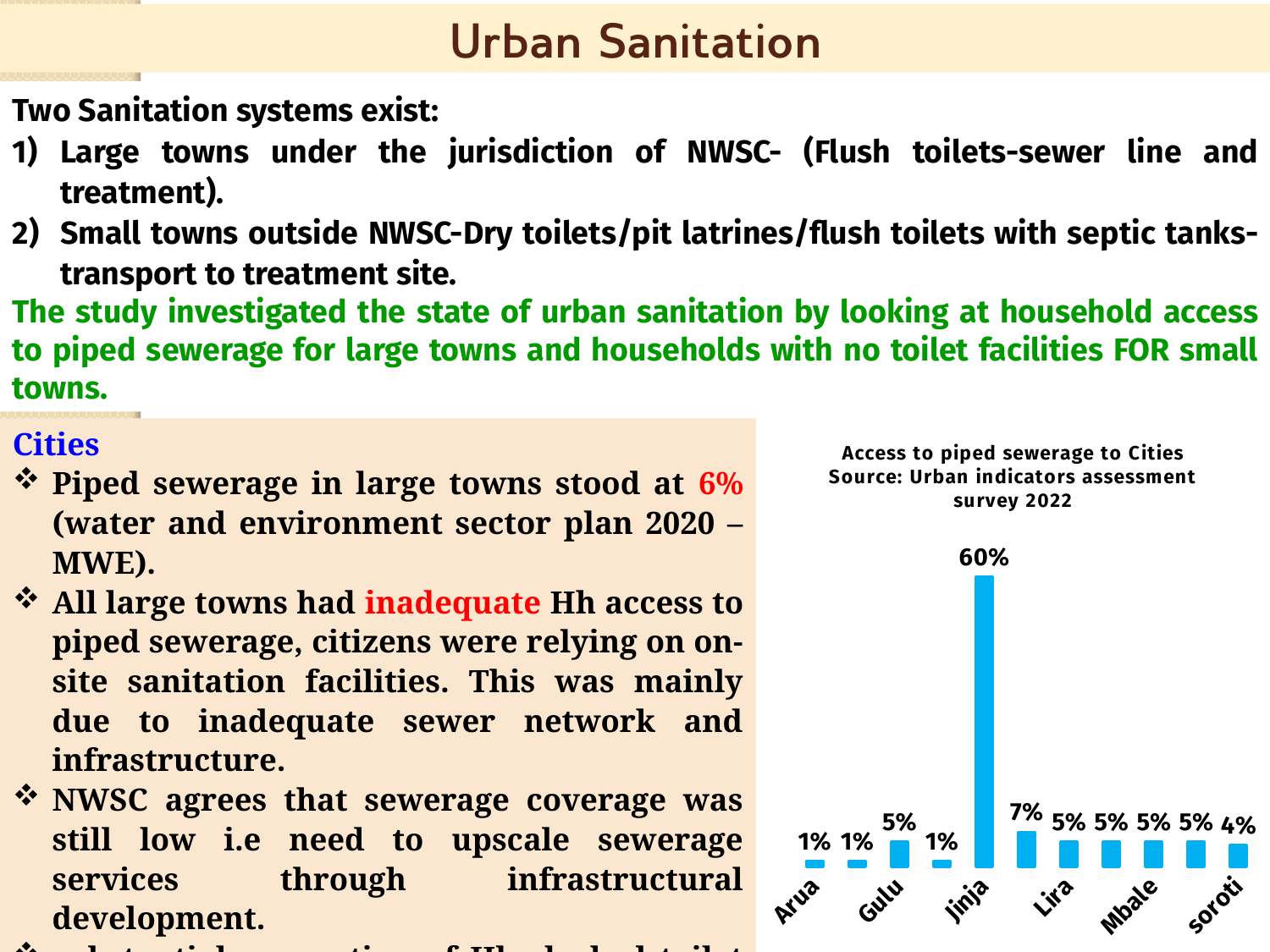

Urban Sanitation
Two Sanitation systems exist:
Large towns under the jurisdiction of NWSC- (Flush toilets-sewer line and treatment).
Small towns outside NWSC-Dry toilets/pit latrines/flush toilets with septic tanks-transport to treatment site.
The study investigated the state of urban sanitation by looking at household access to piped sewerage for large towns and households with no toilet facilities FOR small towns.
Cities
Piped sewerage in large towns stood at 6% (water and environment sector plan 2020 – MWE).
All large towns had inadequate Hh access to piped sewerage, citizens were relying on on-site sanitation facilities. This was mainly due to inadequate sewer network and infrastructure.
NWSC agrees that sewerage coverage was still low i.e need to upscale sewerage services through infrastructural development.
substantial proportion of Hhs lacked toilet facilities due to unplanned settlement patterns

### Chart: Access to piped sewerage to Cities
Source: Urban indicators assessment survey 2022

| Category |  |
|---|---|
| Arua | 0.01 |
| Fortportal | 0.01 |
| Gulu | 0.05 |
| Hoima | 0.01 |
| Jinja | 0.6 |
| Kampala | 0.07 |
| Lira | 0.05 |
| Masaka | 0.05 |
| Mbale | 0.05 |
| Mbarara | 0.05 |
| soroti | 0.043 |